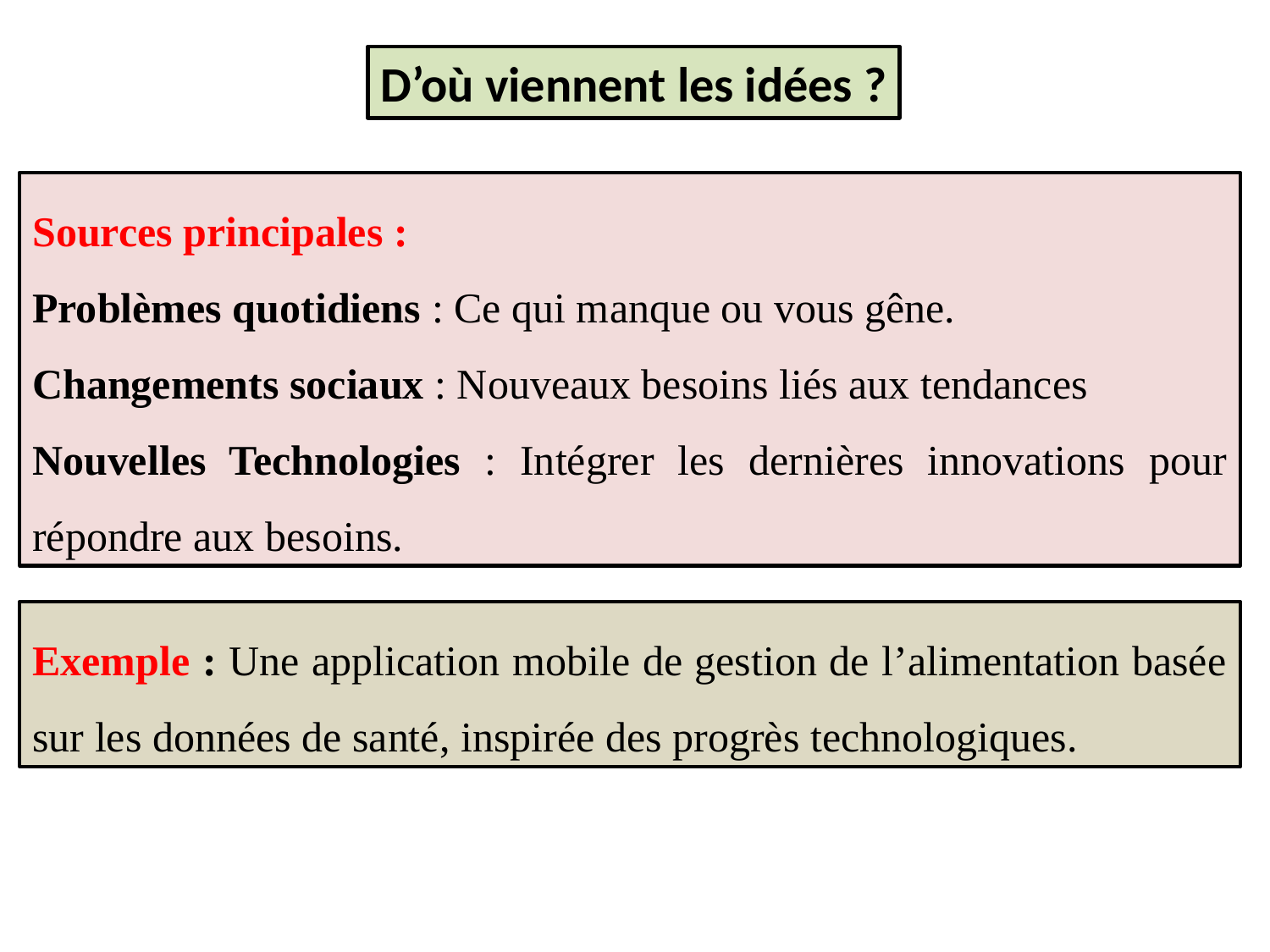

D’où viennent les idées ?
Sources principales :
Problèmes quotidiens : Ce qui manque ou vous gêne.
Changements sociaux : Nouveaux besoins liés aux tendances
Nouvelles Technologies : Intégrer les dernières innovations pour répondre aux besoins.
Exemple : Une application mobile de gestion de l’alimentation basée sur les données de santé, inspirée des progrès technologiques.